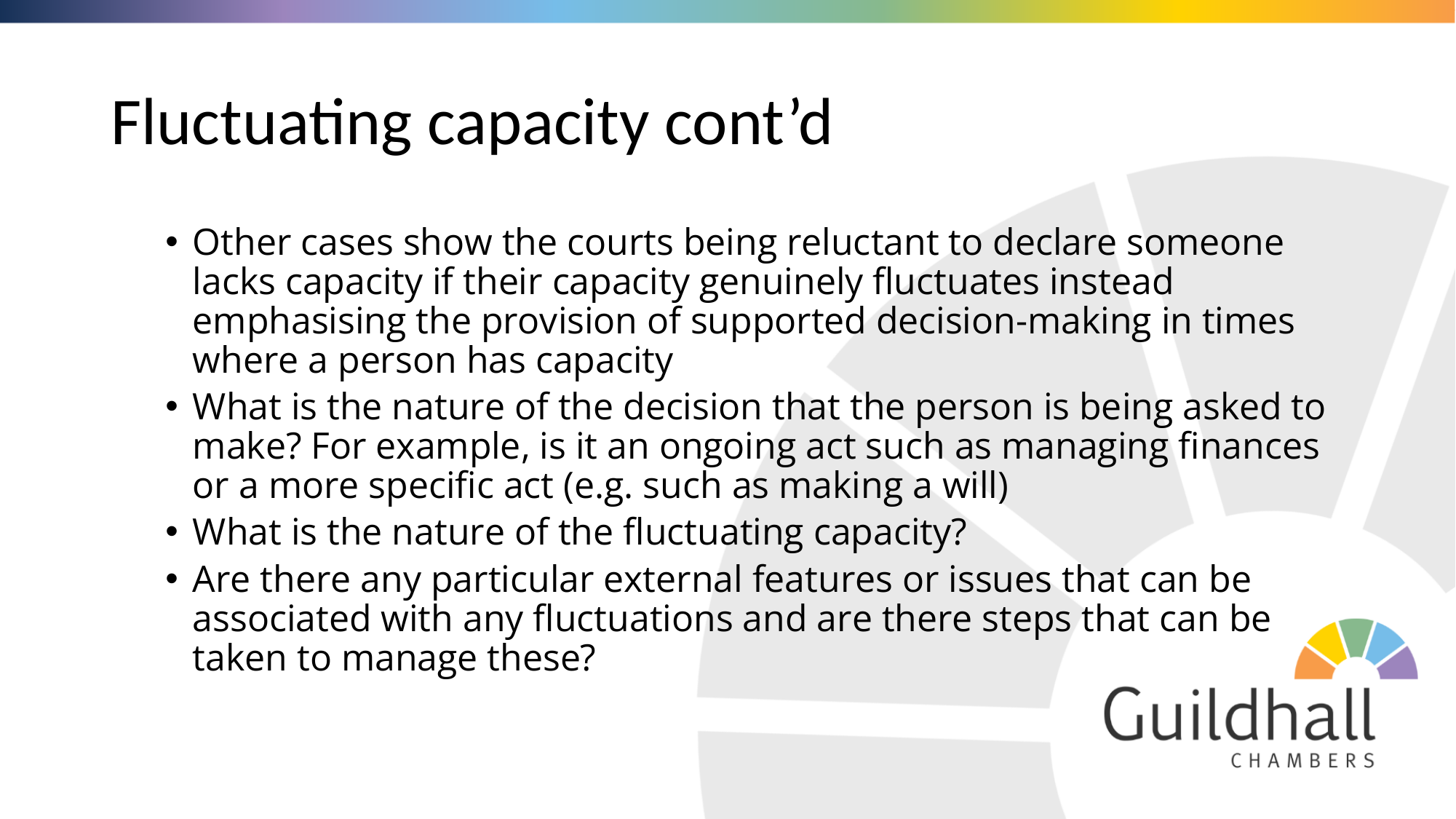

# Fluctuating capacity cont’d
Other cases show the courts being reluctant to declare someone lacks capacity if their capacity genuinely fluctuates instead emphasising the provision of supported decision-making in times where a person has capacity
What is the nature of the decision that the person is being asked to make? For example, is it an ongoing act such as managing finances or a more specific act (e.g. such as making a will)
What is the nature of the fluctuating capacity?
Are there any particular external features or issues that can be associated with any fluctuations and are there steps that can be taken to manage these?